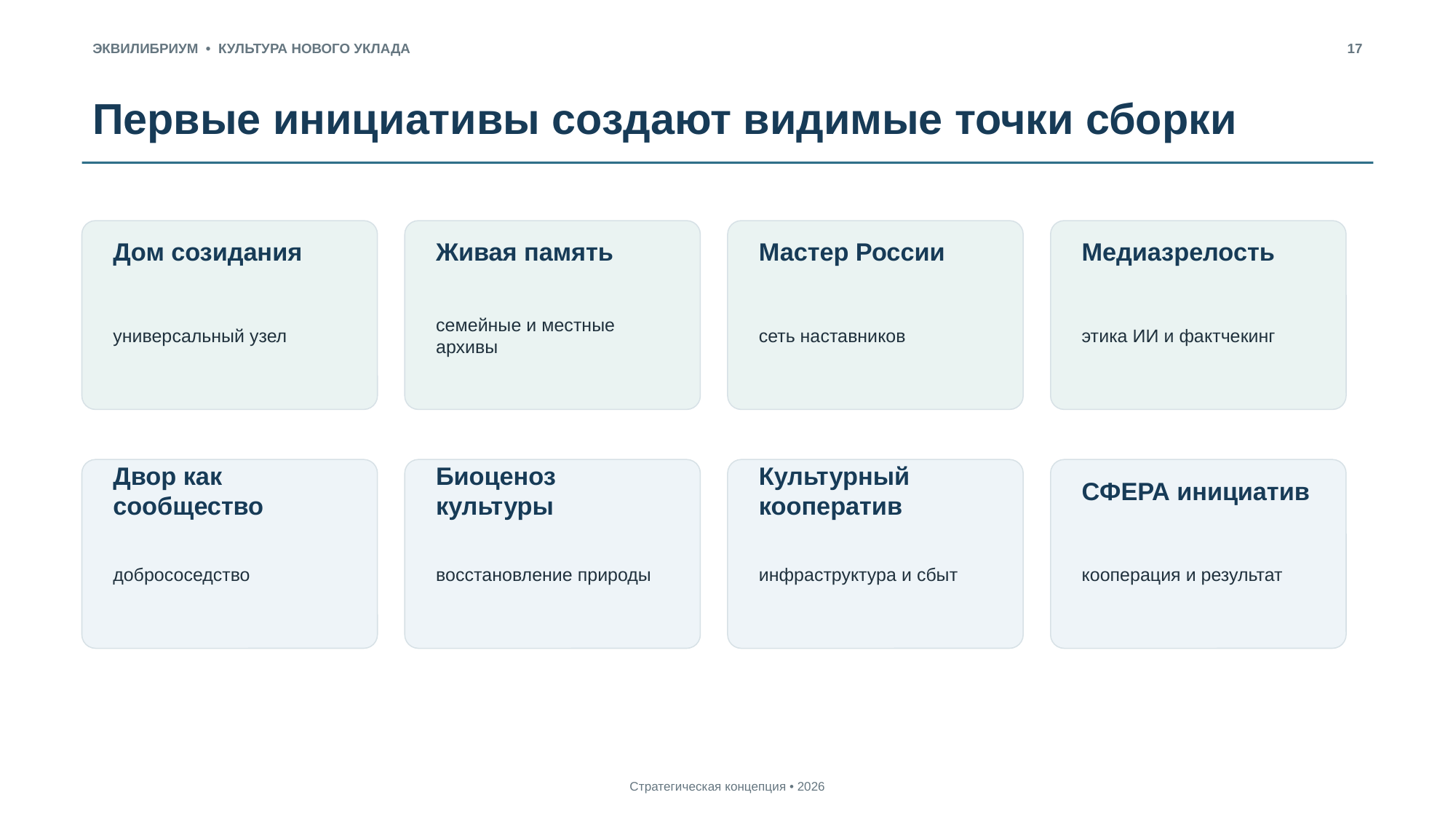

ЭКВИЛИБРИУМ  •  КУЛЬТУРА НОВОГО УКЛАДА
17
Первые инициативы создают видимые точки сборки

Дом созидания
Живая память
Мастер России
Медиазрелость
универсальный узел
семейные и местные архивы
сеть наставников
этика ИИ и фактчекинг

Двор как сообщество
Биоценоз культуры
Культурный кооператив
СФЕРА инициатив
добрососедство
восстановление природы
инфраструктура и сбыт
кооперация и результат
Стратегическая концепция • 2026